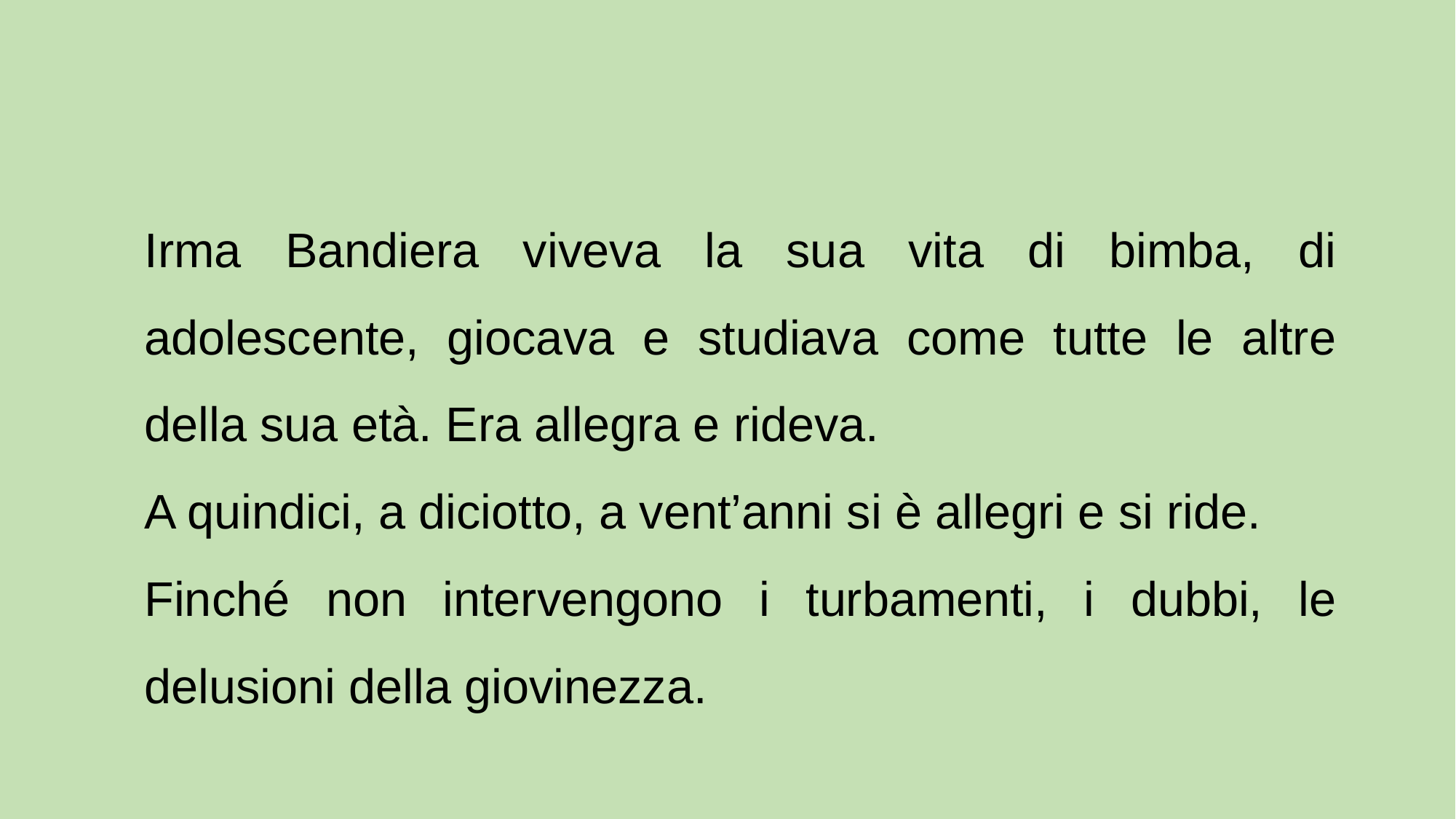

Irma Bandiera viveva la sua vita di bimba, di adolescente, giocava e studiava come tutte le altre della sua età. Era allegra e rideva.
A quindici, a diciotto, a vent’anni si è allegri e si ride.
Finché non intervengono i turbamenti, i dubbi, le delusioni della giovinezza.